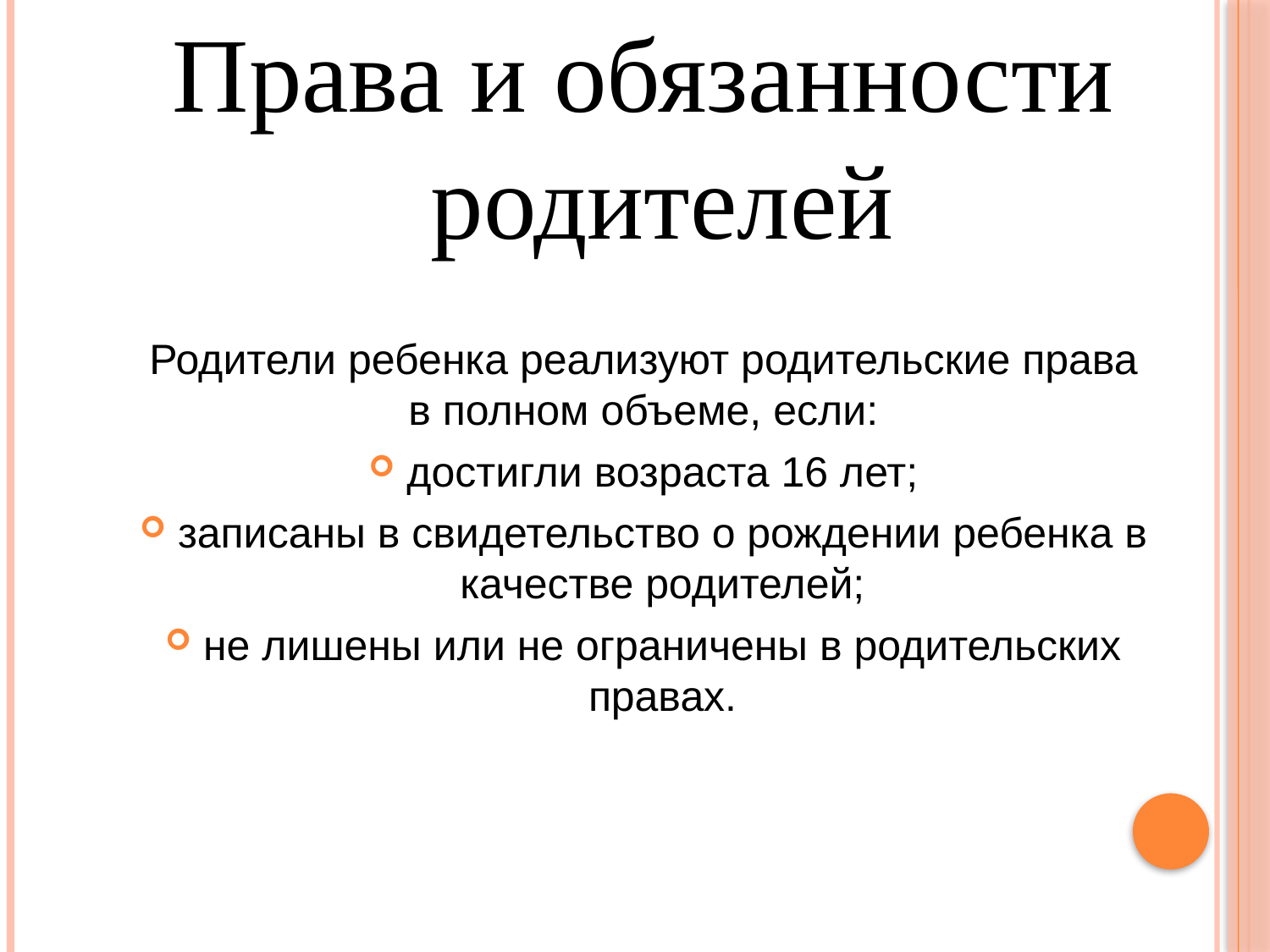

Права и обязанности родителей

Родители ребенка реализуют родительские права в полном объеме, если:
достигли возраста 16 лет;
записаны в свидетельство о рождении ребенка в качестве родителей;
не лишены или не ограничены в родительских правах.